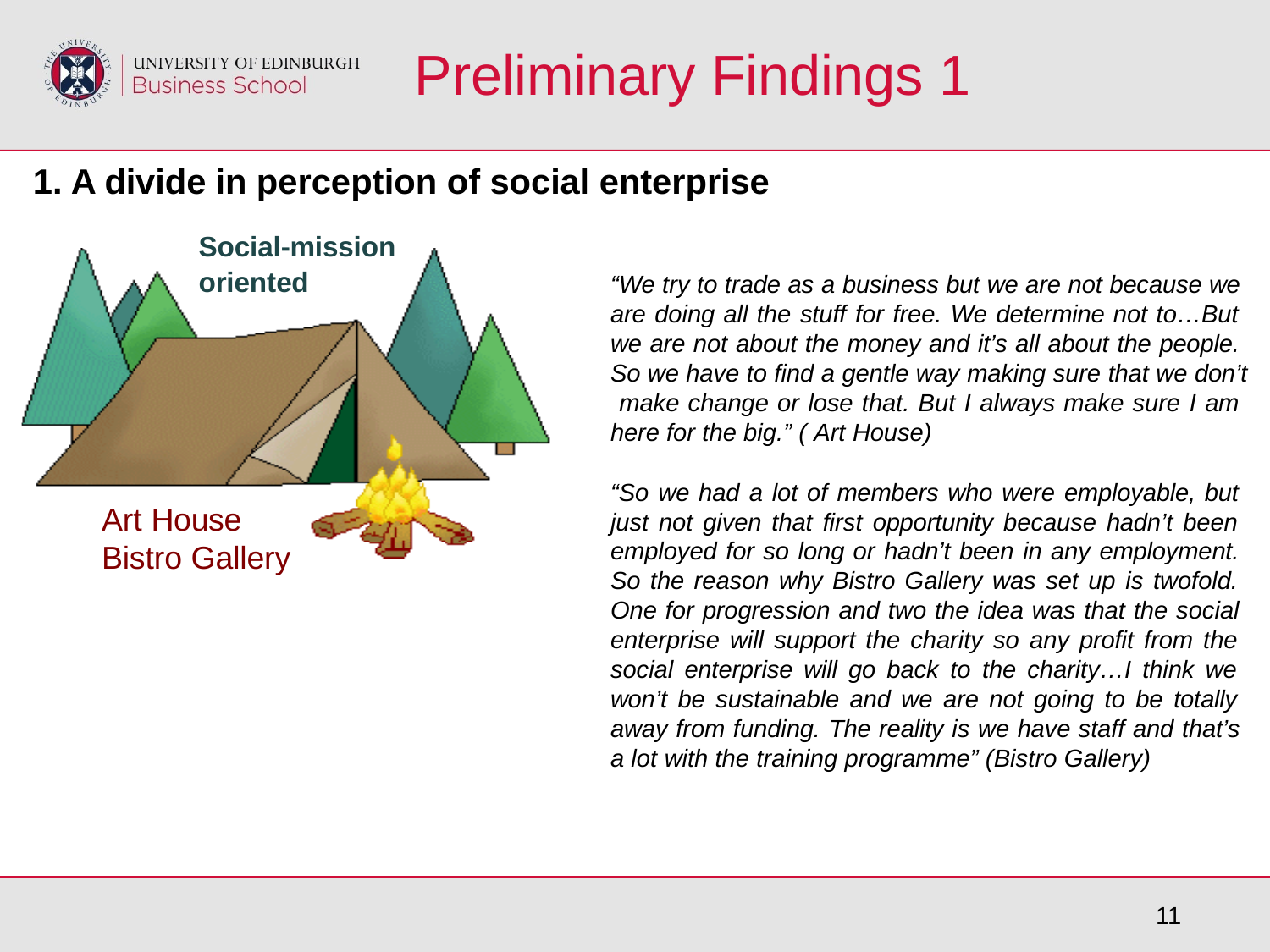

# Preliminary Findings 1
1. A divide in perception of social enterprise
Social-mission
oriented

“We try to trade as a business but we are not because we  are doing all the stuff for free. We determine not to…But  we are not about the money and it’s all about the people.  So we have to find a gentle way making sure that we don’t  make change or lose that. But I always make sure I am  here for the big.” ( Art House)
“So we had a lot of members who were employable, but  just not given that first opportunity because hadn’t been  employed for so long or hadn’t been in any employment.  So the reason why Bistro Gallery was set up is twofold.  One for progression and two the idea was that the social  enterprise will support the charity so any profit from the  social enterprise will go back to the charity…I think we  won’t be sustainable and we are not going to be totally  away from funding. The reality is we have staff and that’s  a lot with the training programme” (Bistro Gallery)
Art House
Bistro Gallery
11